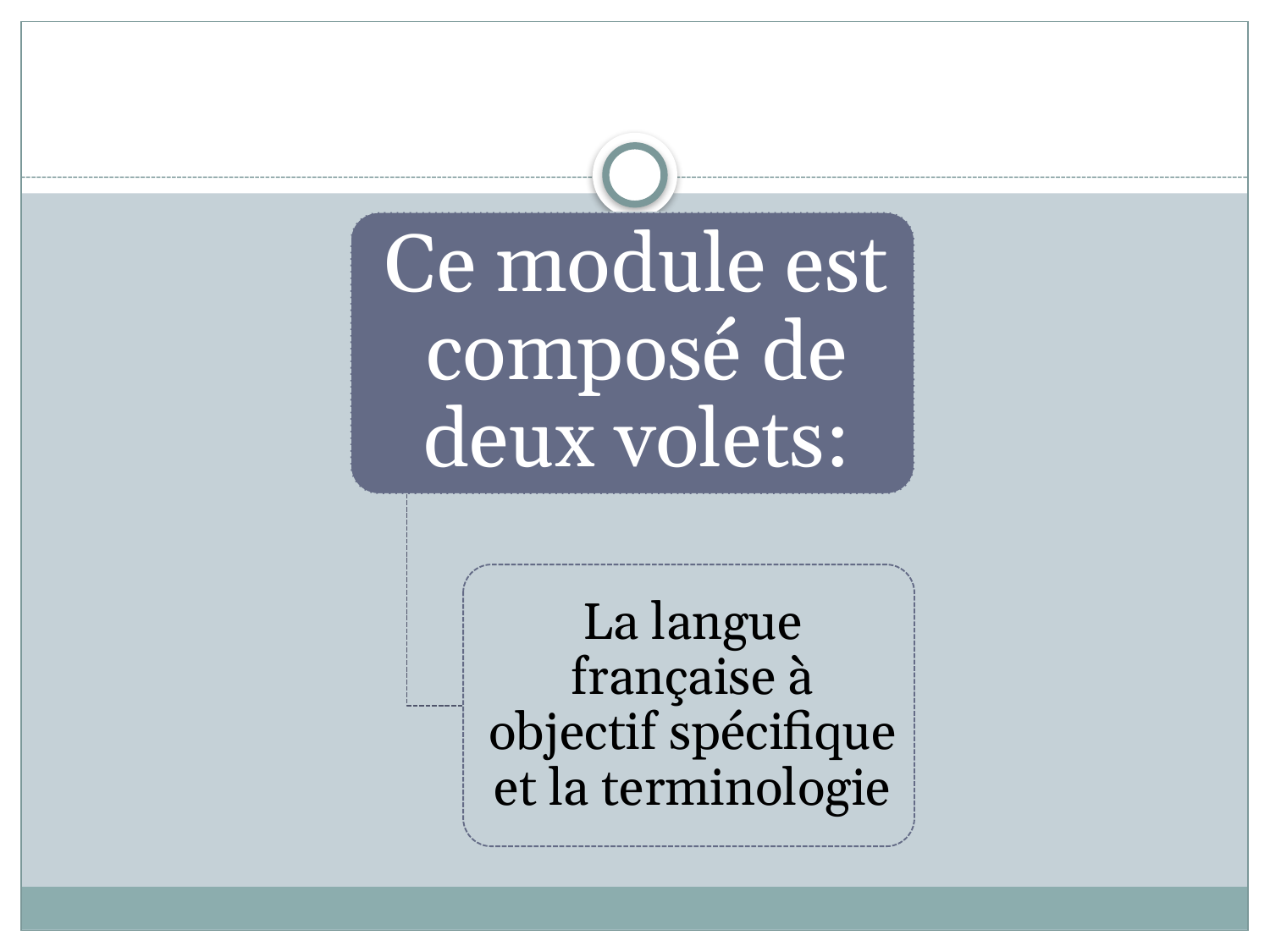

#
Ce module est composé de deux volets:
La langue française à objectif spécifique et la terminologie